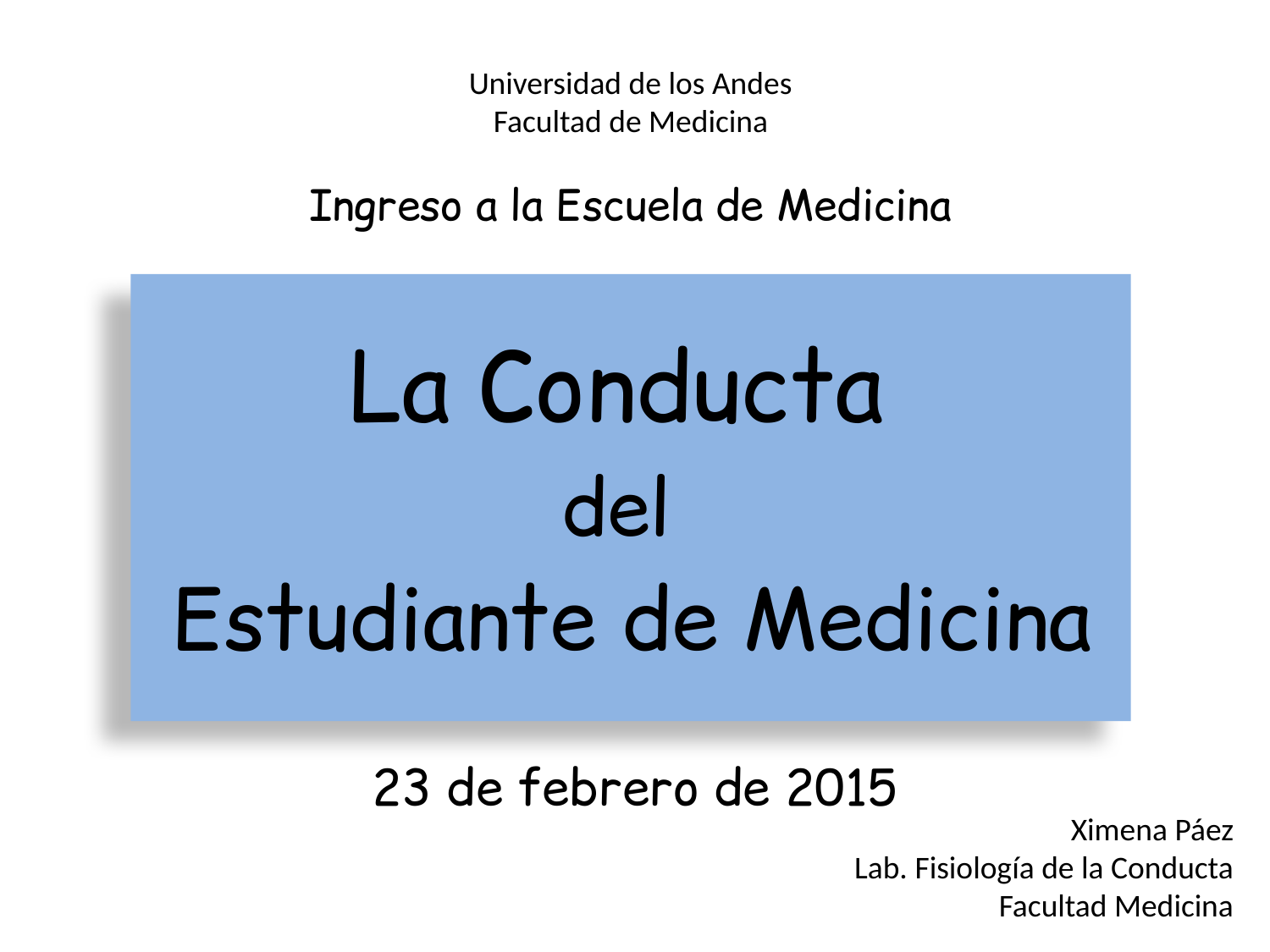

Universidad de los Andes
Facultad de Medicina
Ingreso a la Escuela de Medicina

La Conducta
del
 Estudiante de Medicina

23 de febrero de 2015
Ximena Páez
Lab. Fisiología de la Conducta
 Facultad Medicina